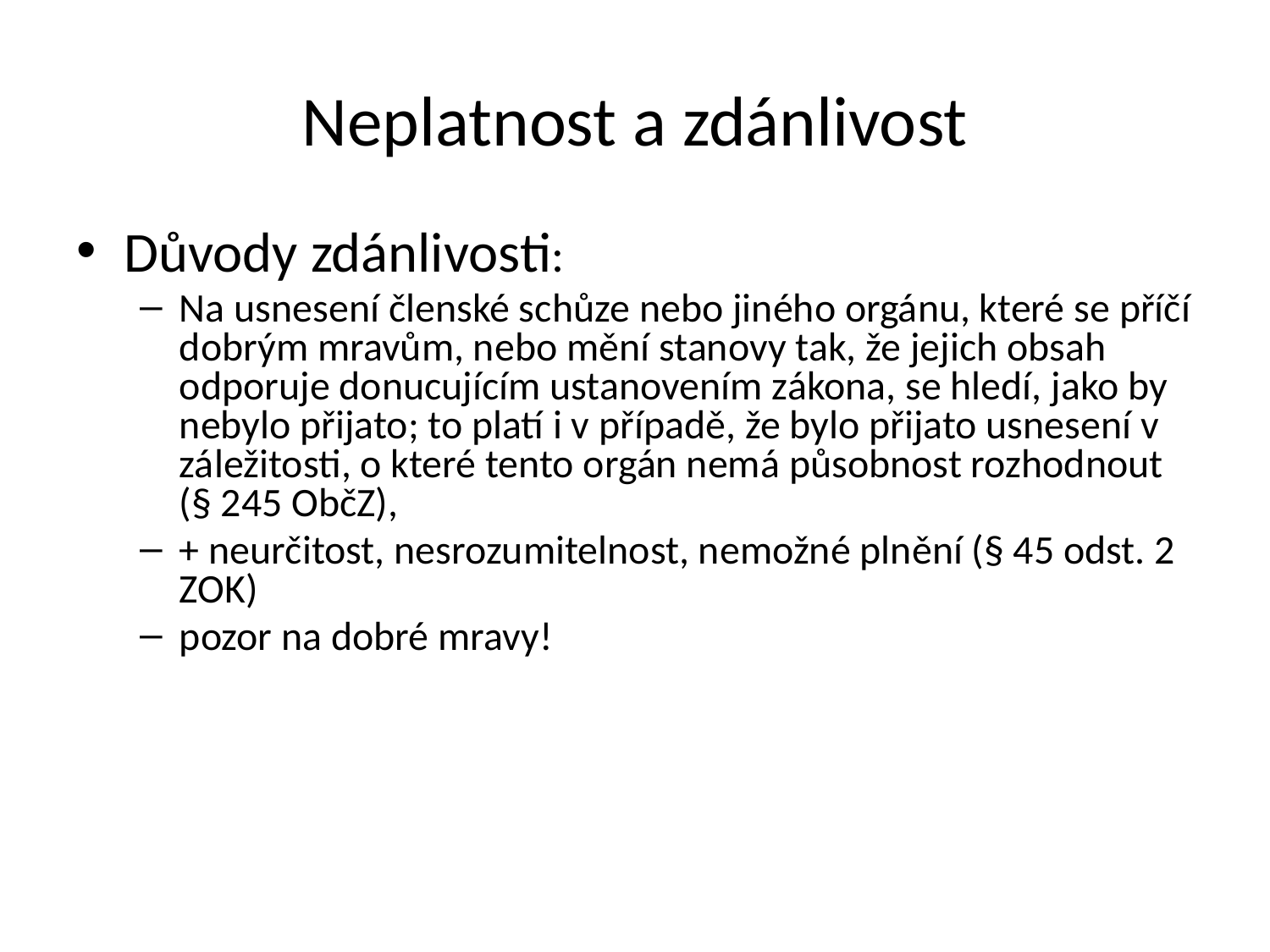

Neplatnost a zdánlivost
Důvody zdánlivosti:
Na usnesení členské schůze nebo jiného orgánu, které se příčí dobrým mravům, nebo mění stanovy tak, že jejich obsah odporuje donucujícím ustanovením zákona, se hledí, jako by nebylo přijato; to platí i v případě, že bylo přijato usnesení v záležitosti, o které tento orgán nemá působnost rozhodnout (§ 245 ObčZ),
+ neurčitost, nesrozumitelnost, nemožné plnění (§ 45 odst. 2 ZOK)
pozor na dobré mravy!